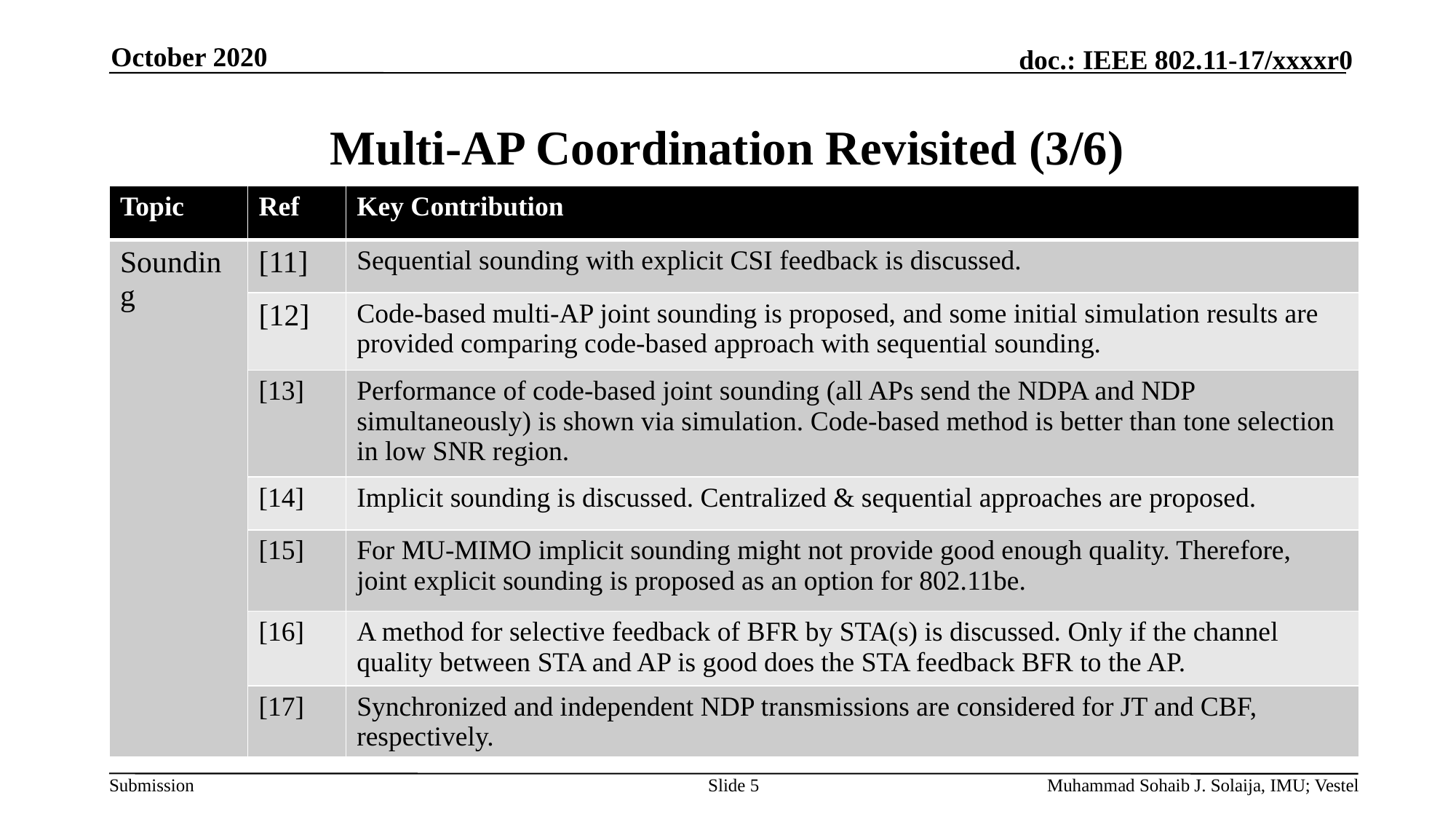

October 2020
# Multi-AP Coordination Revisited (3/6)
| Topic | Ref | Key Contribution |
| --- | --- | --- |
| Sounding | [11] | Sequential sounding with explicit CSI feedback is discussed. |
|  | [12] | Code-based multi-AP joint sounding is proposed, and some initial simulation results are provided comparing code-based approach with sequential sounding. |
|  | [13] | Performance of code-based joint sounding (all APs send the NDPA and NDP simultaneously) is shown via simulation. Code-based method is better than tone selection in low SNR region. |
|  | [14] | Implicit sounding is discussed. Centralized & sequential approaches are proposed. |
|  | [15] | For MU-MIMO implicit sounding might not provide good enough quality. Therefore, joint explicit sounding is proposed as an option for 802.11be. |
|  | [16] | A method for selective feedback of BFR by STA(s) is discussed. Only if the channel quality between STA and AP is good does the STA feedback BFR to the AP. |
|  | [17] | Synchronized and independent NDP transmissions are considered for JT and CBF, respectively. |
Slide 5
Muhammad Sohaib J. Solaija, IMU; Vestel